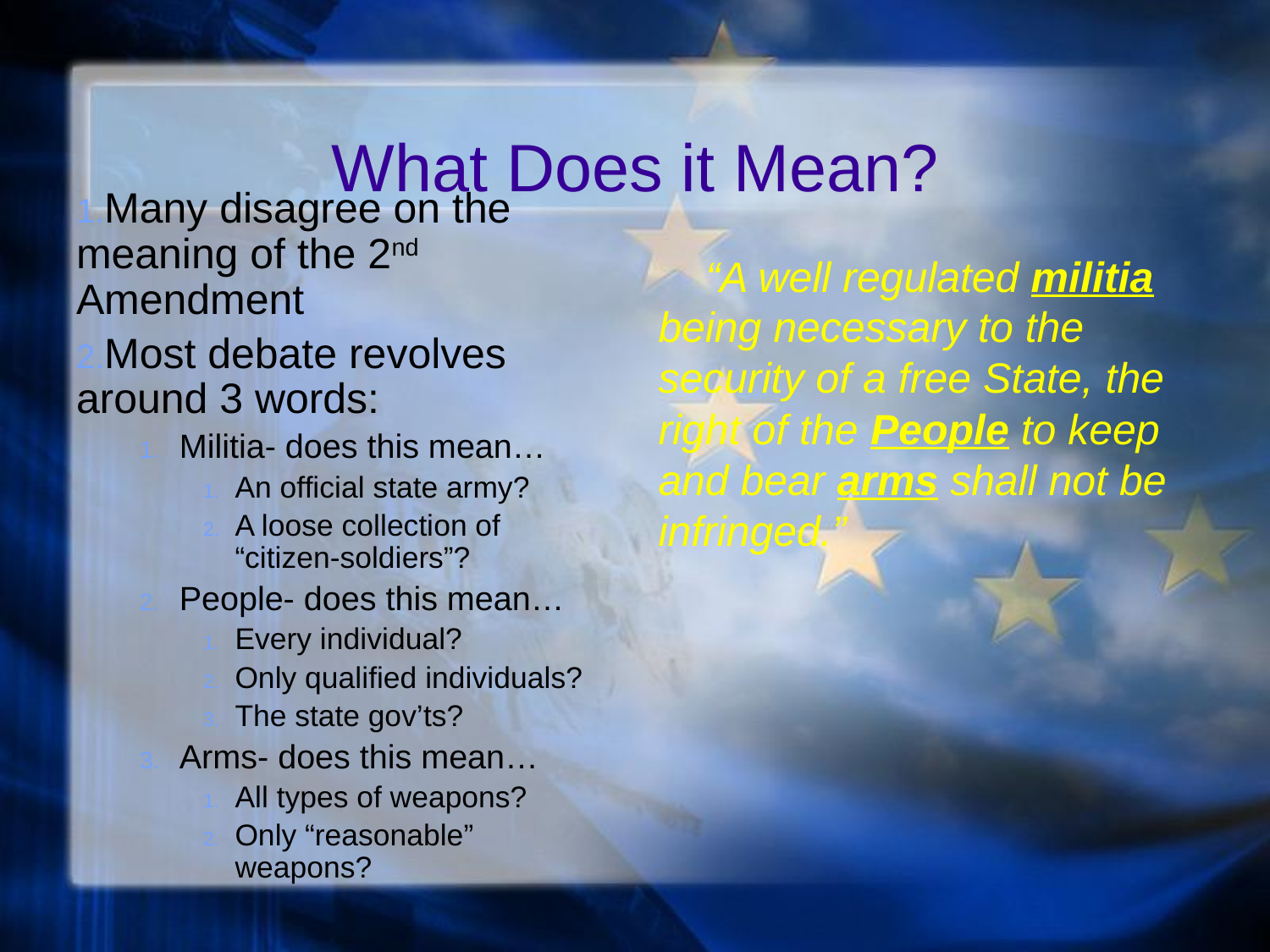

# What Does it Mean?
Many disagree on the meaning of the 2nd Amendment
Most debate revolves around 3 words:
Militia- does this mean…
An official state army?
A loose collection of “citizen-soldiers”?
People- does this mean…
Every individual?
Only qualified individuals?
The state gov’ts?
Arms- does this mean…
All types of weapons?
Only “reasonable” weapons?

    “A well regulated militia being necessary to the security of a free State, the right of the People to keep and bear arms shall not be infringed.”